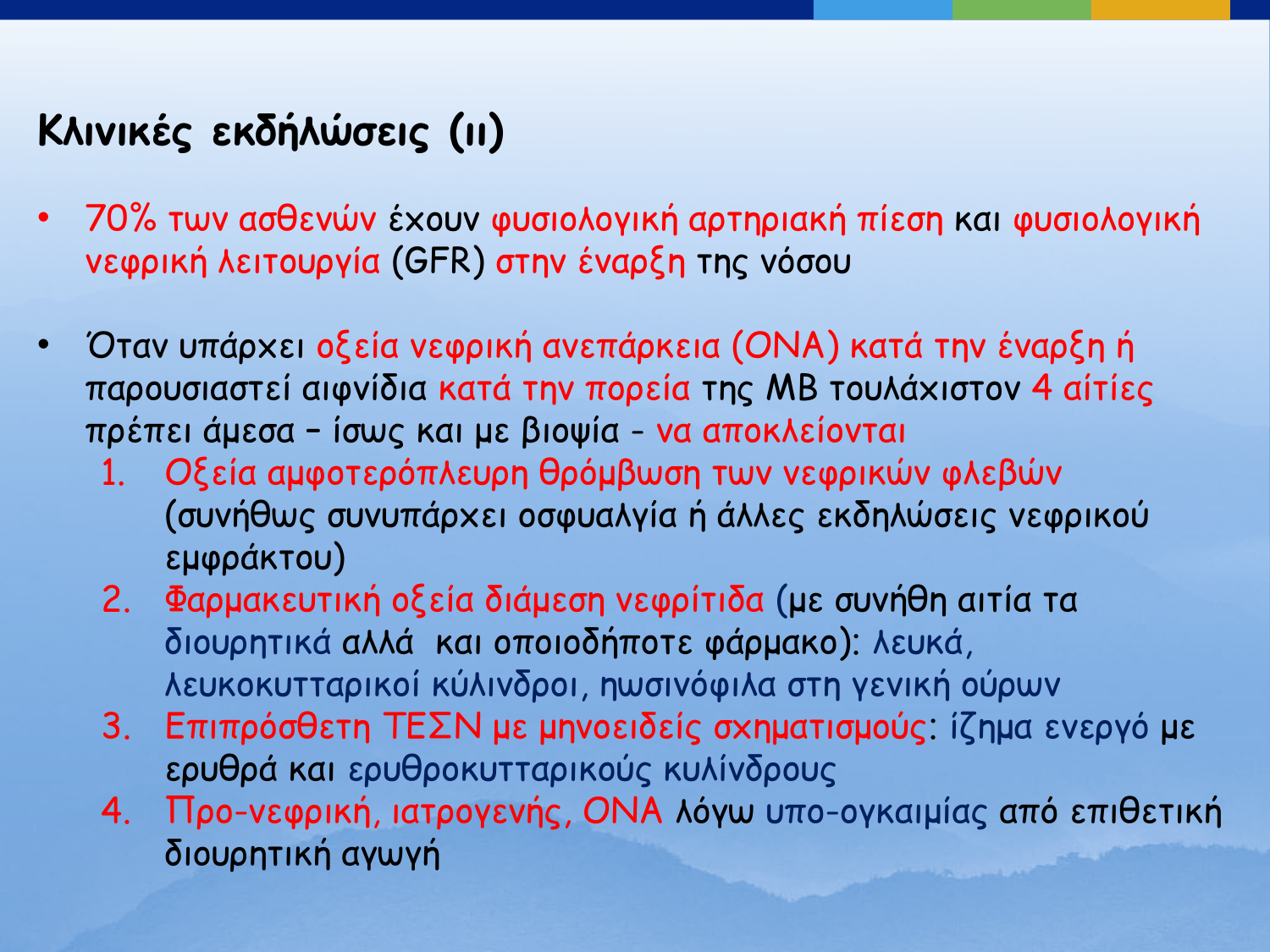

Κλινικές εκδήλώσεις (ιι)

70% των ασθενών έχουν φυσιολογική αρτηριακή πίεση και φυσιολογική νεφρική λειτουργία (GFR) στην έναρξη της νόσου

Όταν υπάρχει οξεία νεφρική ανεπάρκεια (ΟΝΑ) κατά την έναρξη ή παρουσιαστεί αιφνίδια κατά την πορεία της ΜΒ τουλάχιστον 4 αίτίες πρέπει άμεσα – ίσως και με βιοψία - να αποκλείονται
Οξεία αμφοτερόπλευρη θρόμβωση των νεφρικών φλεβών (συνήθως συνυπάρχει οσφυαλγία ή άλλες εκδηλώσεις νεφρικού εμφράκτου)
Φαρμακευτική oξεία διάμεση νεφρίτιδα (με συνήθη αιτία τα διουρητικά αλλά  και οποιοδήποτε φάρμακο): λευκά, λευκοκυτταρικοί κύλινδροι, ηωσινόφιλα στη γενική ούρων
Επιπρόσθετη ΤΕΣΝ με μηνοειδείς σχηματισμούς: ίζημα ενεργό με ερυθρά και ερυθρoκυτταρικούς κυλίνδρους
Προ-νεφρική, ιατρογενής, ΟΝΑ λόγω υπο-ογκαιμίας από επιθετική διουρητική αγωγή